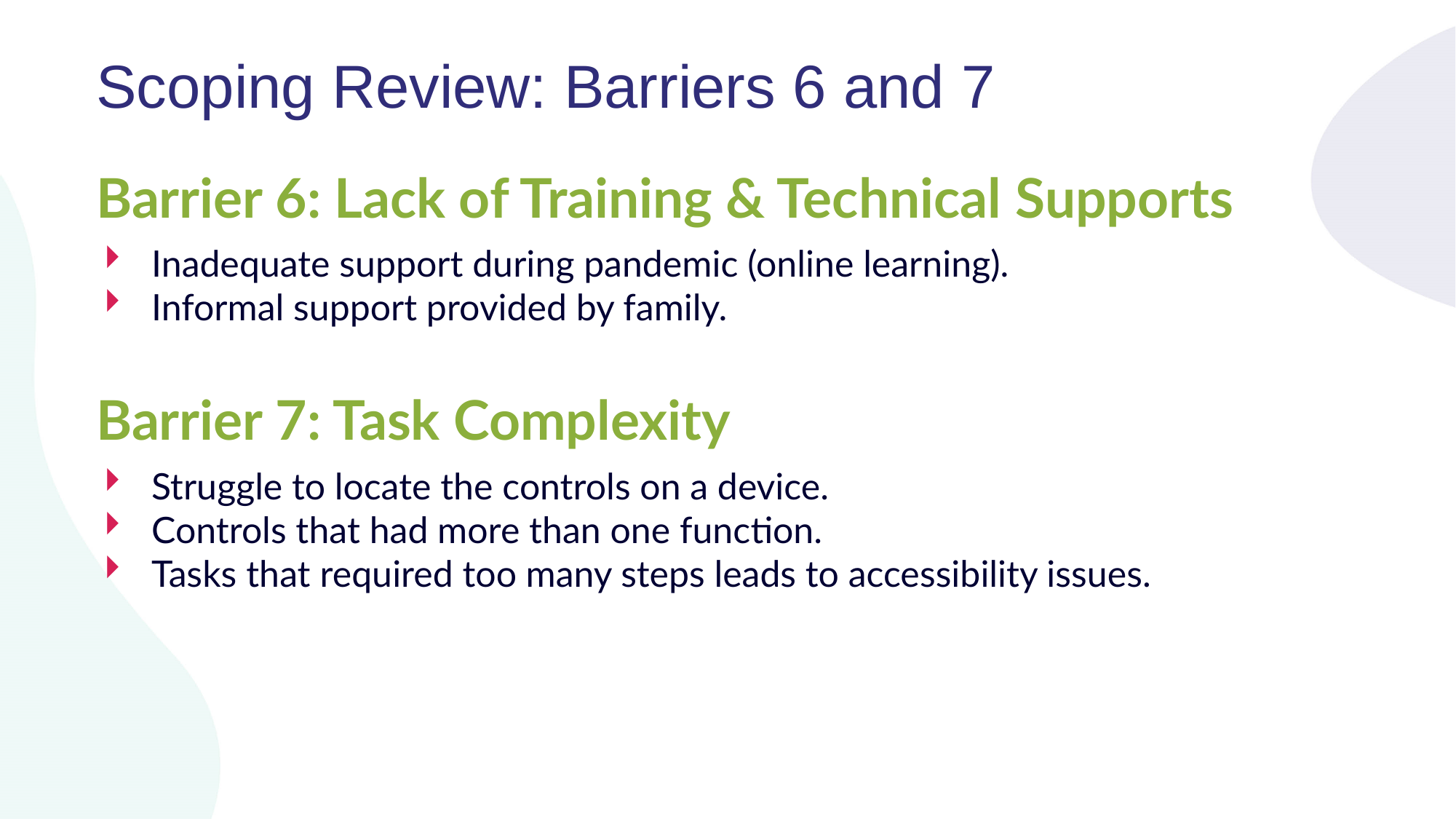

Scoping Review: Barriers 6 and 7
Barrier 6: Lack of Training & Technical Supports
Inadequate support during pandemic (online learning).
Informal support provided by family.
Barrier 7: Task Complexity
Struggle to locate the controls on a device.
Controls that had more than one function.
Tasks that required too many steps leads to accessibility issues.